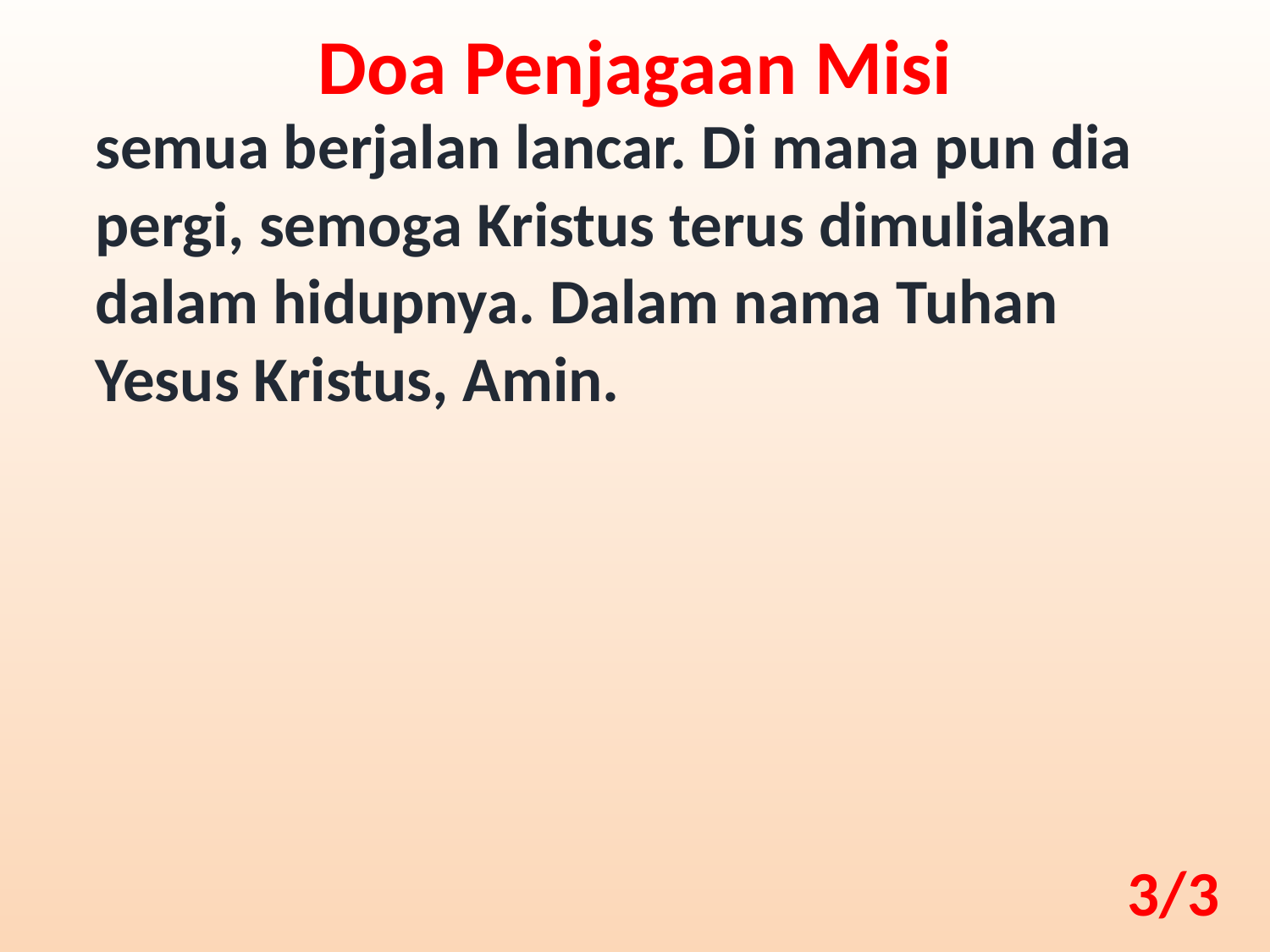

Doa Penjagaan Misi
semua berjalan lancar. Di mana pun dia pergi, semoga Kristus terus dimuliakan dalam hidupnya. Dalam nama Tuhan Yesus Kristus, Amin.
3/3